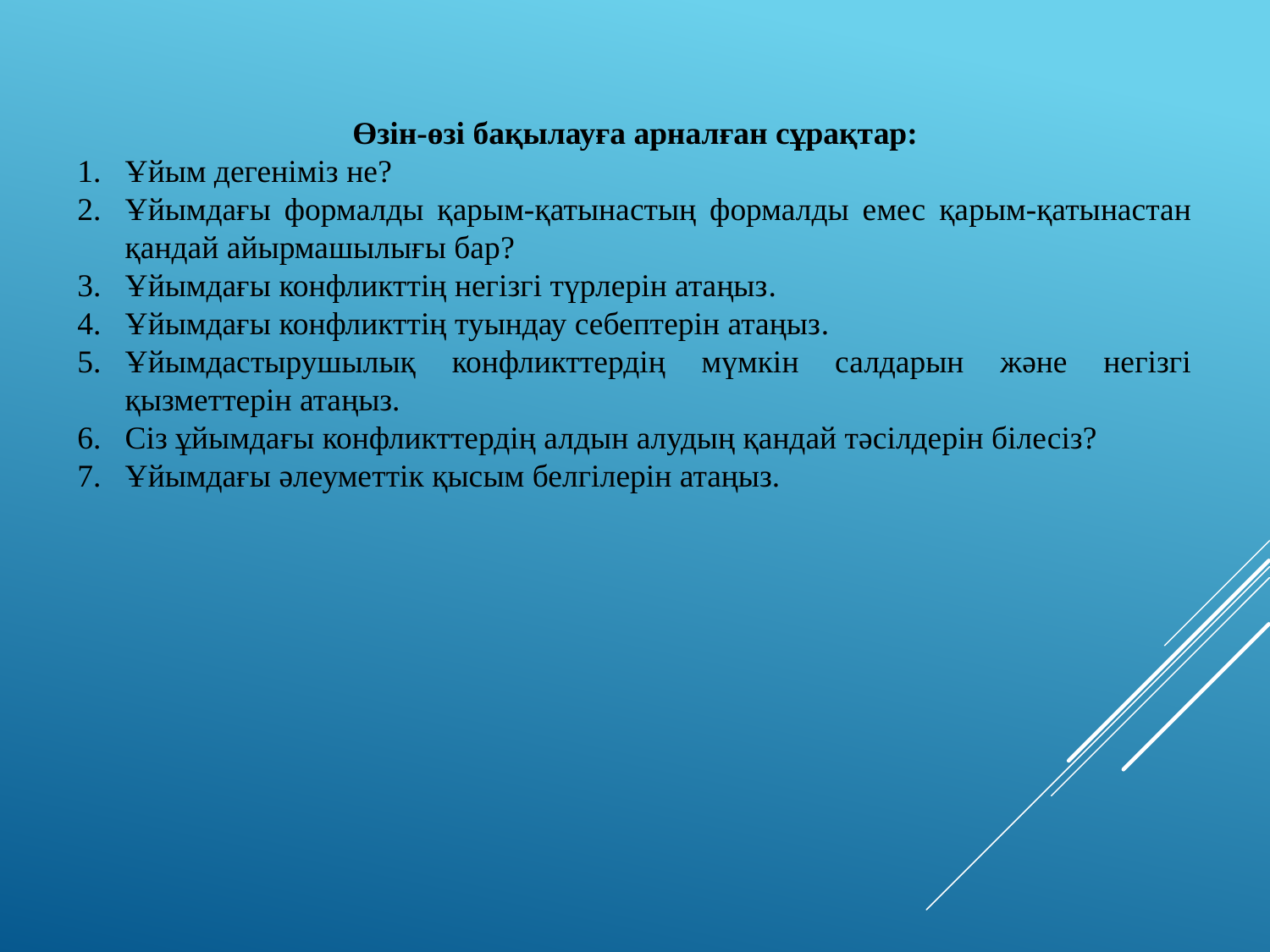

Өзін-өзі бақылауға арналған сұрақтар:
Ұйым дегеніміз не?
Ұйымдағы формалды қарым-қатынастың формалды емес қарым-қатынастан қандай айырмашылығы бар?
Ұйымдағы конфликттің негізгі түрлерін атаңыз.
Ұйымдағы конфликттің туындау себептерін атаңыз.
Ұйымдастырушылық конфликттердің мүмкін салдарын және негізгі қызметтерін атаңыз.
Сіз ұйымдағы конфликттердің алдын алудың қандай тәсілдерін білесіз?
Ұйымдағы әлеуметтік қысым белгілерін атаңыз.